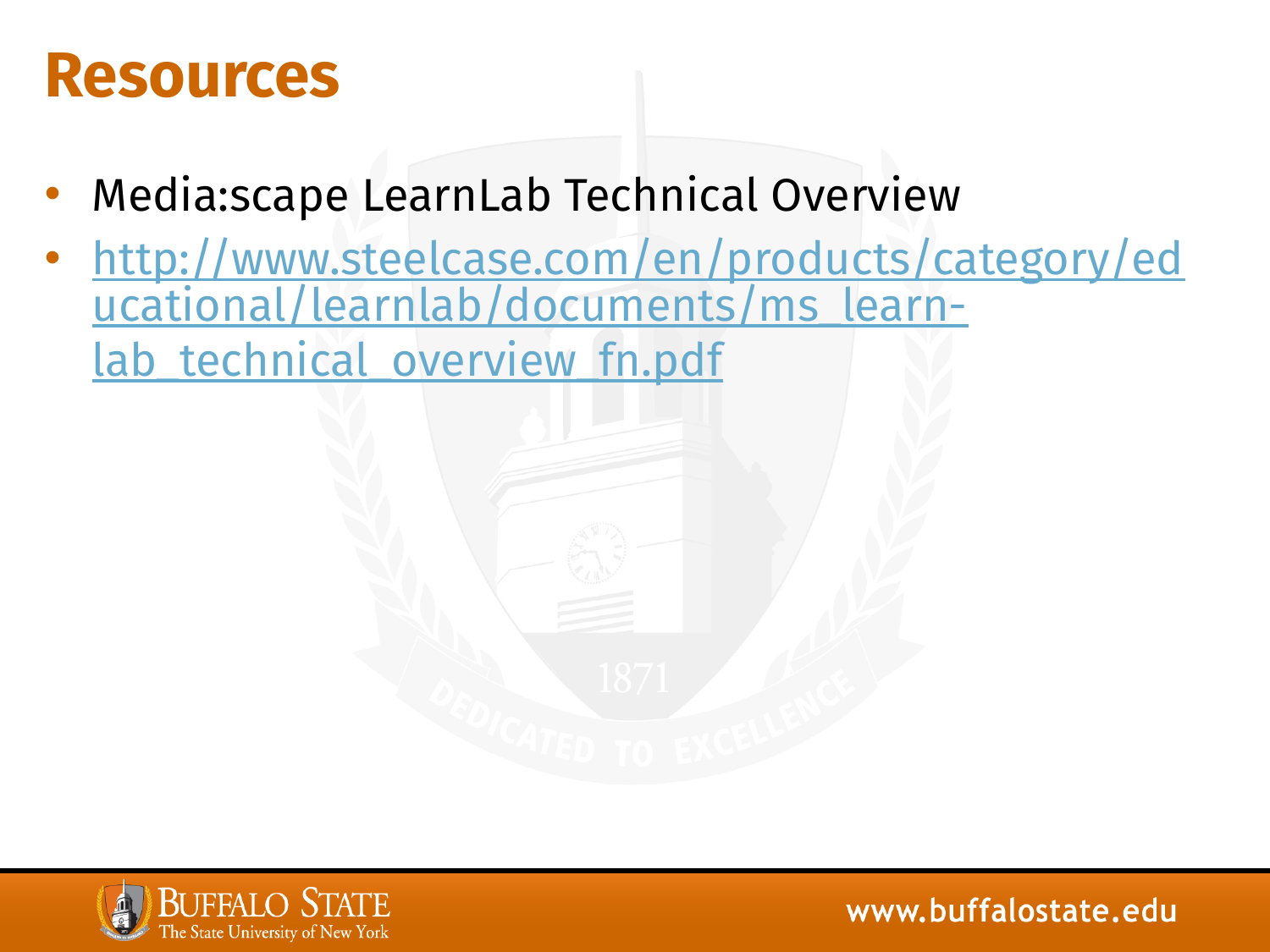

# Resources
Media:scape LearnLab Technical Overview
http://www.steelcase.com/en/products/category/educational/learnlab/documents/ms_learn-lab_technical_overview_fn.pdf